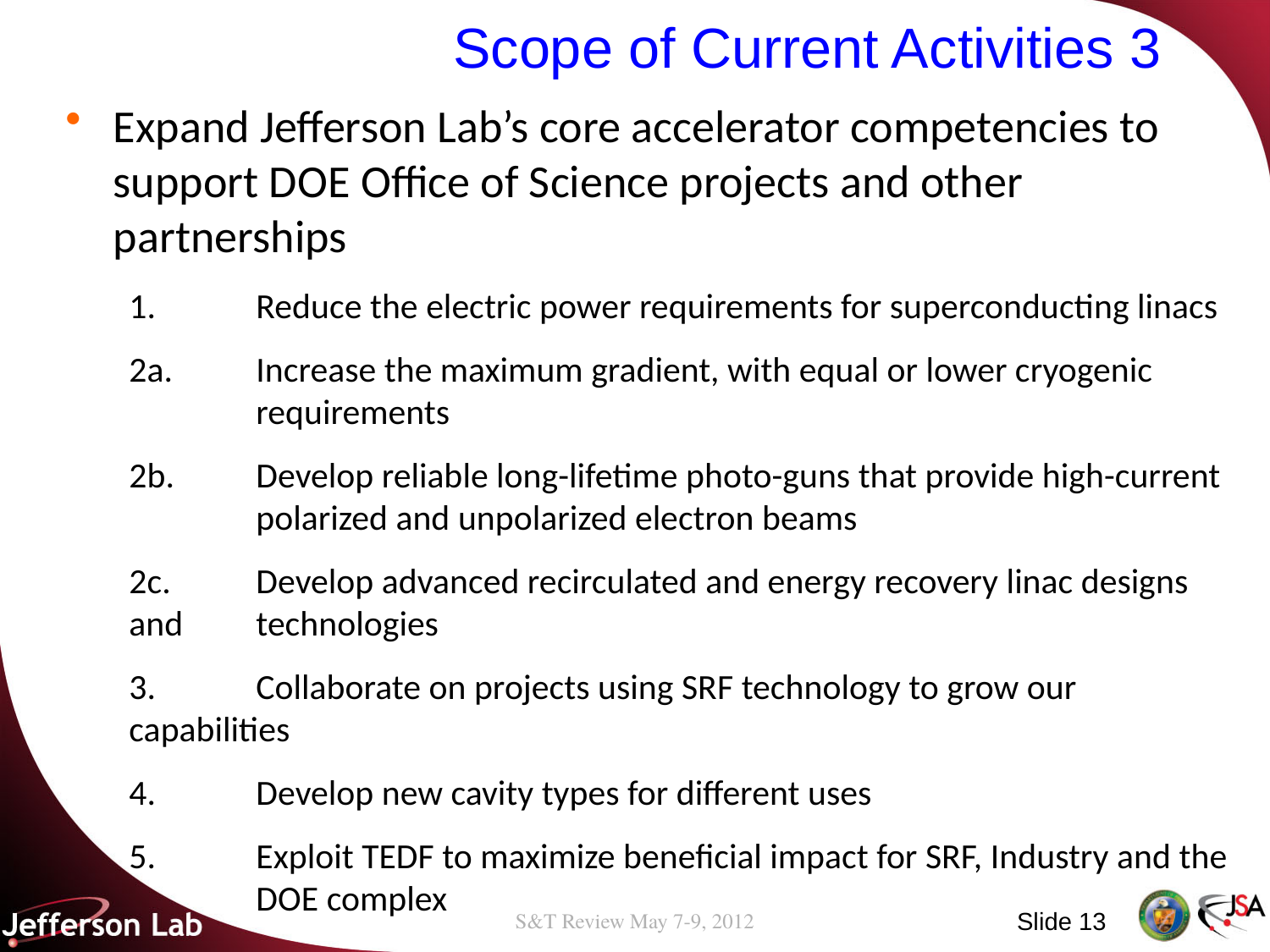

# Scope of Current Activities 3
Expand Jefferson Lab’s core accelerator competencies to support DOE Office of Science projects and other partnerships
1.	Reduce the electric power requirements for superconducting linacs
2a.	Increase the maximum gradient, with equal or lower cryogenic 	requirements
2b.	Develop reliable long-lifetime photo-guns that provide high-current 	polarized and unpolarized electron beams
2c.	Develop advanced recirculated and energy recovery linac designs and 	technologies
3.	Collaborate on projects using SRF technology to grow our capabilities
4.	Develop new cavity types for different uses
5.	Exploit TEDF to maximize beneficial impact for SRF, Industry and the 	DOE complex
13
S&T Review May 7-9, 2012